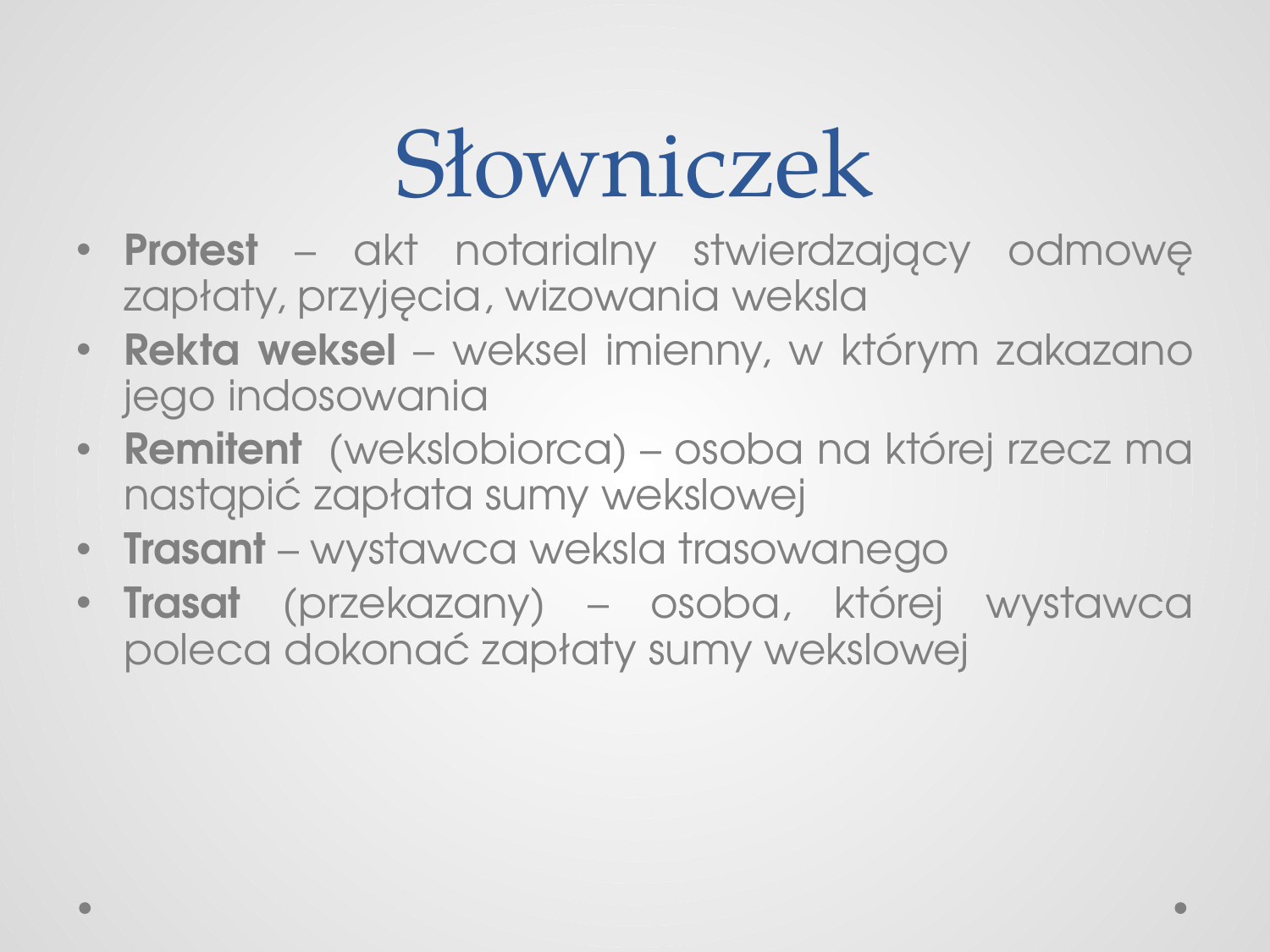

# Słowniczek
Protest – akt notarialny stwierdzający odmowę zapłaty, przyjęcia, wizowania weksla
Rekta weksel – weksel imienny, w którym zakazano jego indosowania
Remitent  (wekslobiorca) – osoba na której rzecz ma nastąpić zapłata sumy wekslowej
Trasant – wystawca weksla trasowanego
Trasat (przekazany) – osoba, której wystawca poleca dokonać zapłaty sumy wekslowej